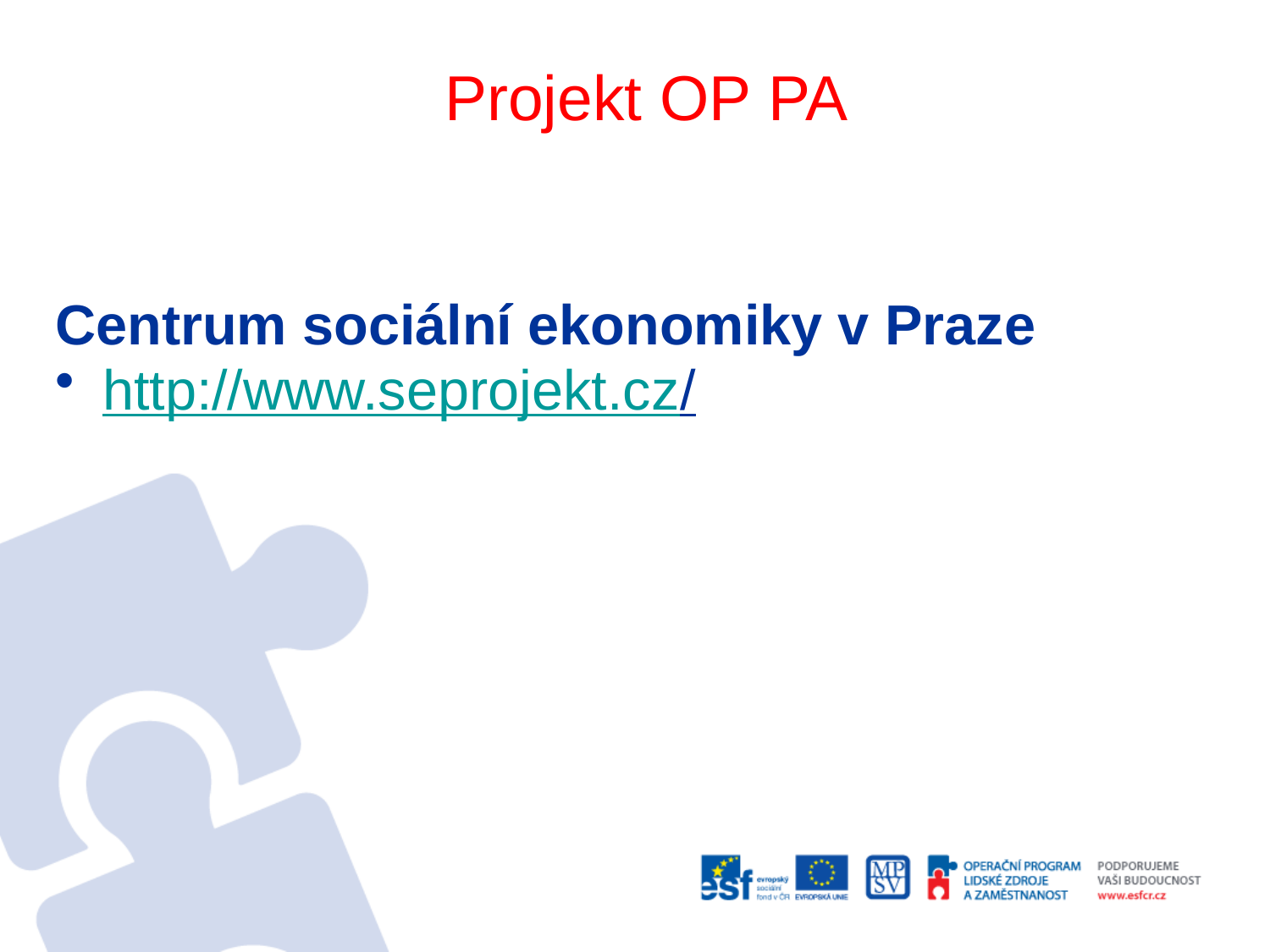

# Projekt OP PA

Centrum sociální ekonomiky v Praze
http://www.seprojekt.cz/